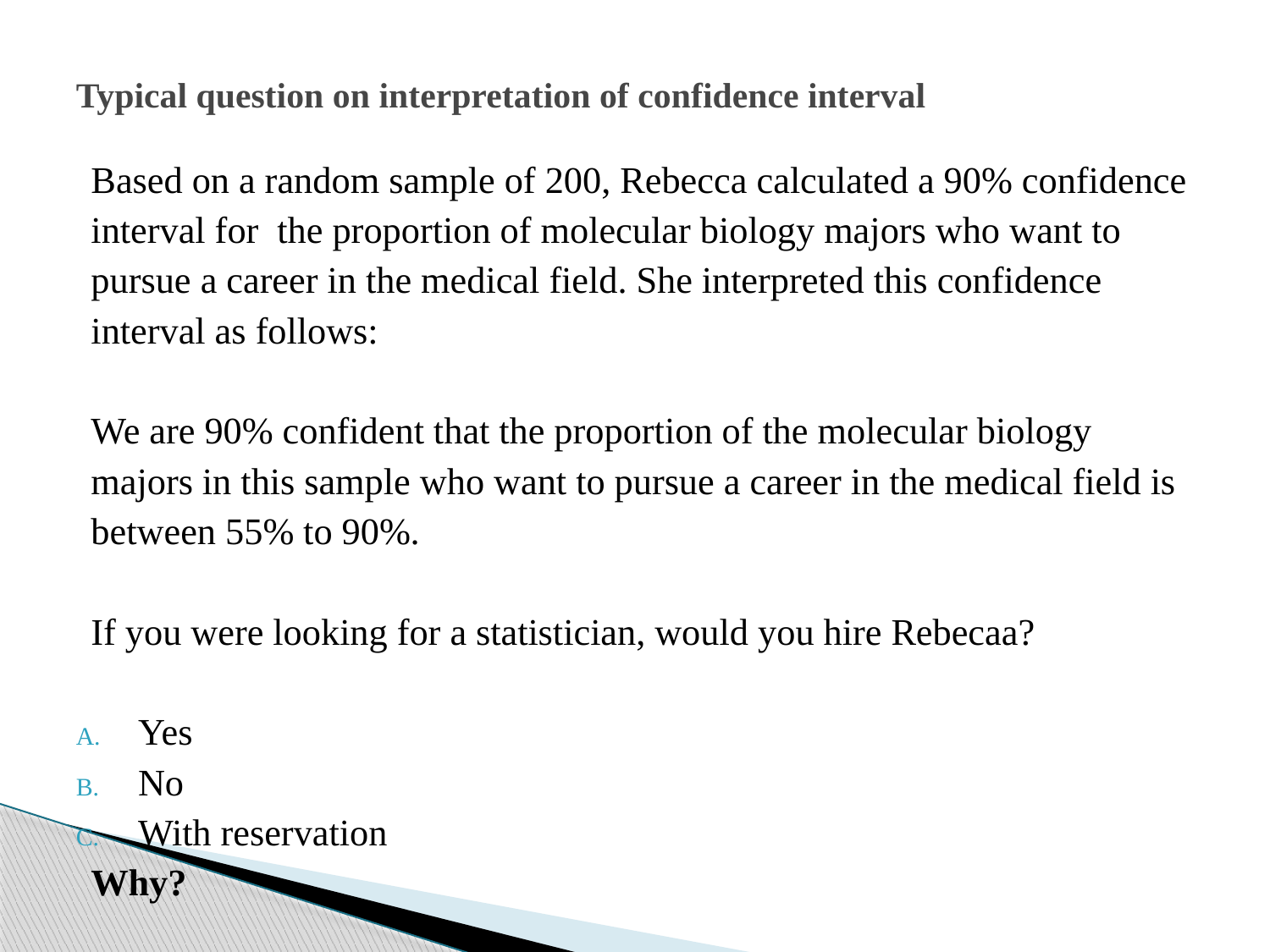

# Typical question on interpretation of confidence interval
Based on a random sample of 200, Rebecca calculated a 90% confidence
interval for  the proportion of molecular biology majors who want to
pursue a career in the medical field. She interpreted this confidence
interval as follows:

We are 90% confident that the proportion of the molecular biology
majors in this sample who want to pursue a career in the medical field is
between 55% to 90%.

If you were looking for a statistician, would you hire Rebecaa?

Yes
No
With reservation
Why?